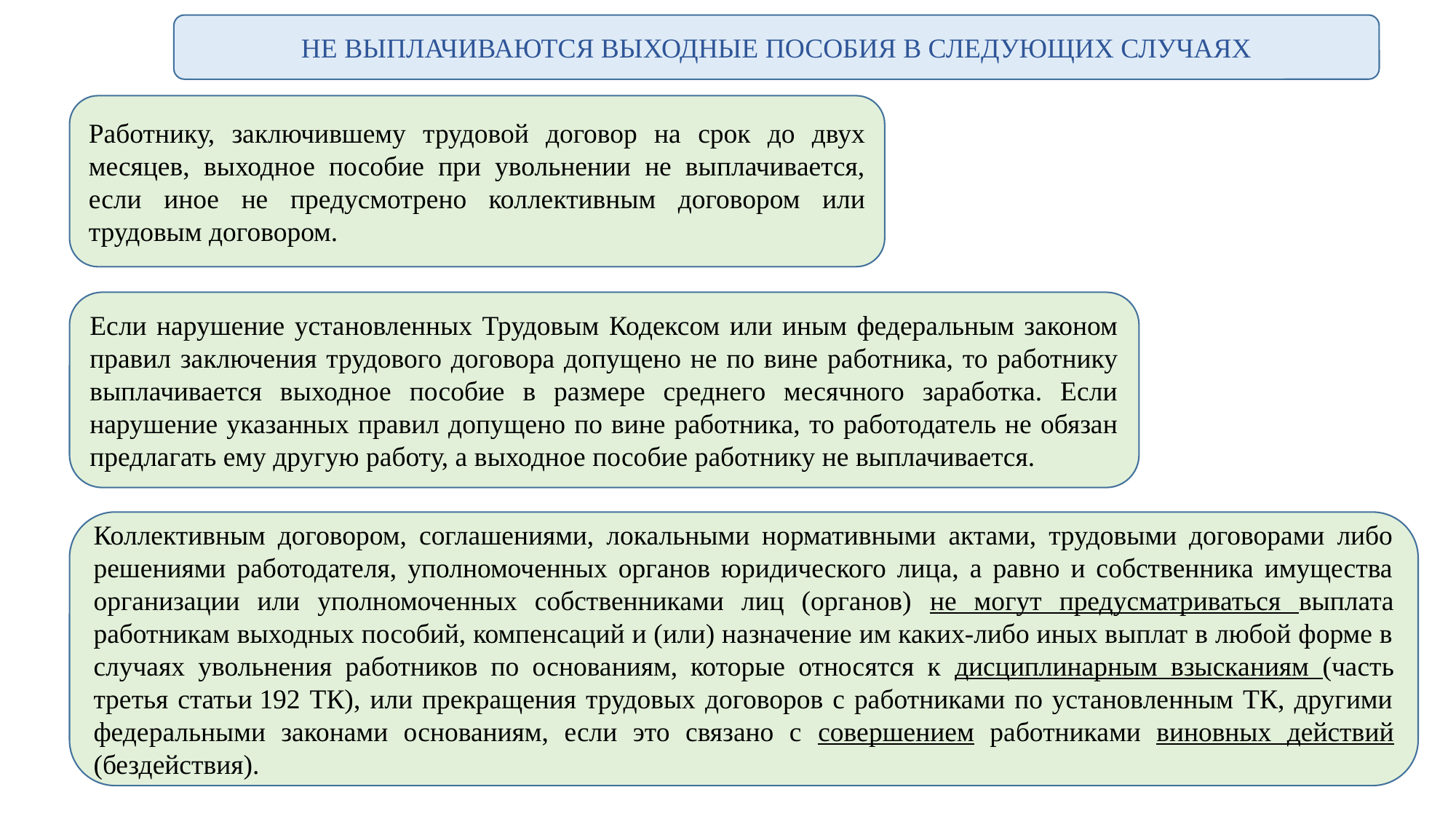

НЕ ВЫПЛАЧИВАЮТСЯ ВЫХОДНЫЕ ПОСОБИЯ В СЛЕДУЮЩИХ СЛУЧАЯХ
Работнику, заключившему трудовой договор на срок до двух месяцев, выходное пособие при увольнении не выплачивается, если иное не предусмотрено коллективным договором или трудовым договором.
Если нарушение установленных Трудовым Кодексом или иным федеральным законом правил заключения трудового договора допущено не по вине работника, то работнику выплачивается выходное пособие в размере среднего месячного заработка. Если нарушение указанных правил допущено по вине работника, то работодатель не обязан предлагать ему другую работу, а выходное пособие работнику не выплачивается.
Коллективным договором, соглашениями, локальными нормативными актами, трудовыми договорами либо решениями работодателя, уполномоченных органов юридического лица, а равно и собственника имущества организации или уполномоченных собственниками лиц (органов) не могут предусматриваться выплата работникам выходных пособий, компенсаций и (или) назначение им каких-либо иных выплат в любой форме в случаях увольнения работников по основаниям, которые относятся к дисциплинарным взысканиям (часть третья статьи 192 ТК), или прекращения трудовых договоров с работниками по установленным ТК, другими федеральными законами основаниям, если это связано с совершением работниками виновных действий (бездействия).